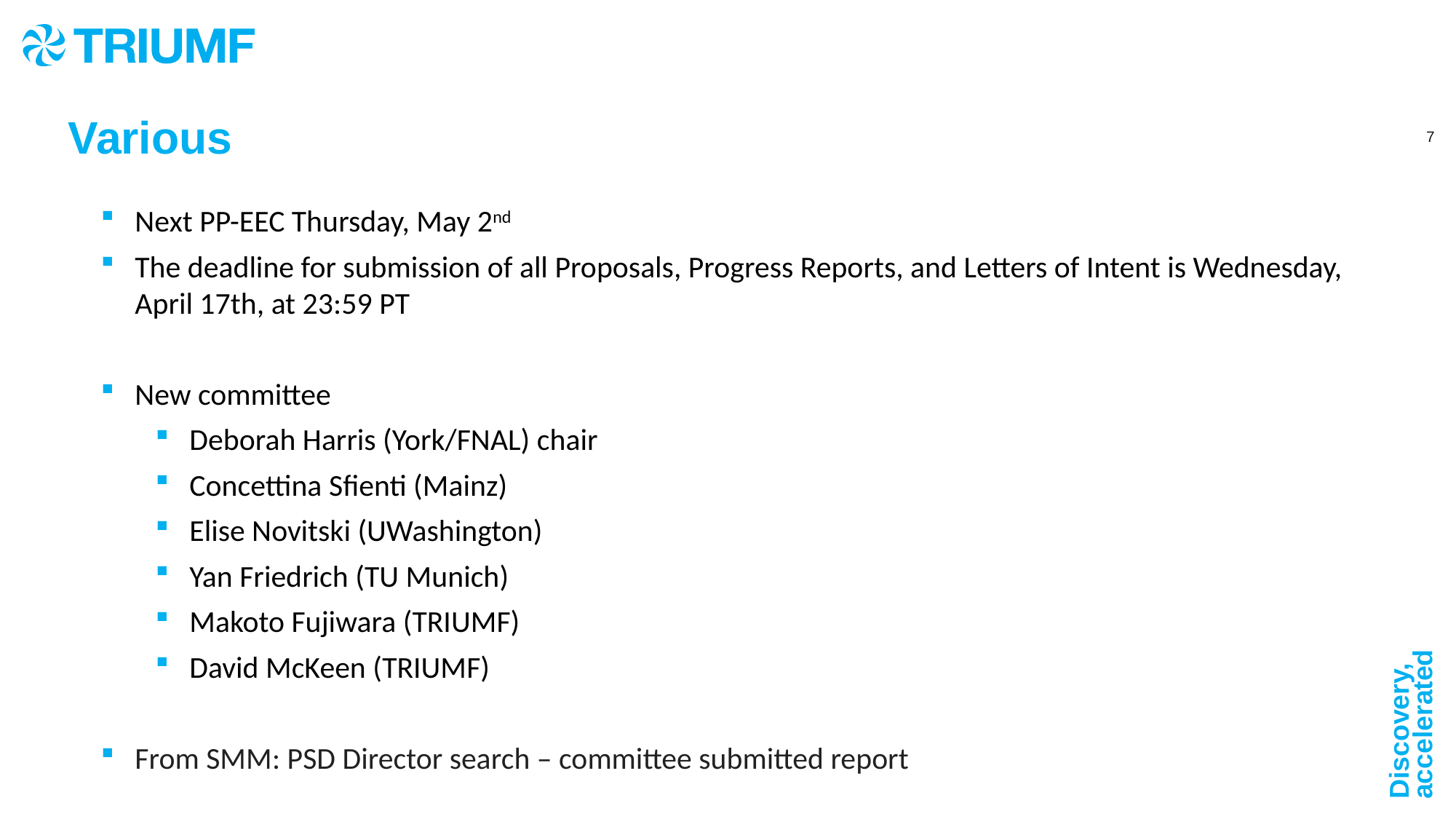

Various

Next PP-EEC Thursday, May 2nd
The deadline for submission of all Proposals, Progress Reports, and Letters of Intent is Wednesday, April 17th, at 23:59 PT

New committee
Deborah Harris (York/FNAL) chair
Concettina Sfienti (Mainz)
Elise Novitski (UWashington)
Yan Friedrich (TU Munich)
Makoto Fujiwara (TRIUMF)
David McKeen (TRIUMF)

From SMM: PSD Director search – committee submitted report